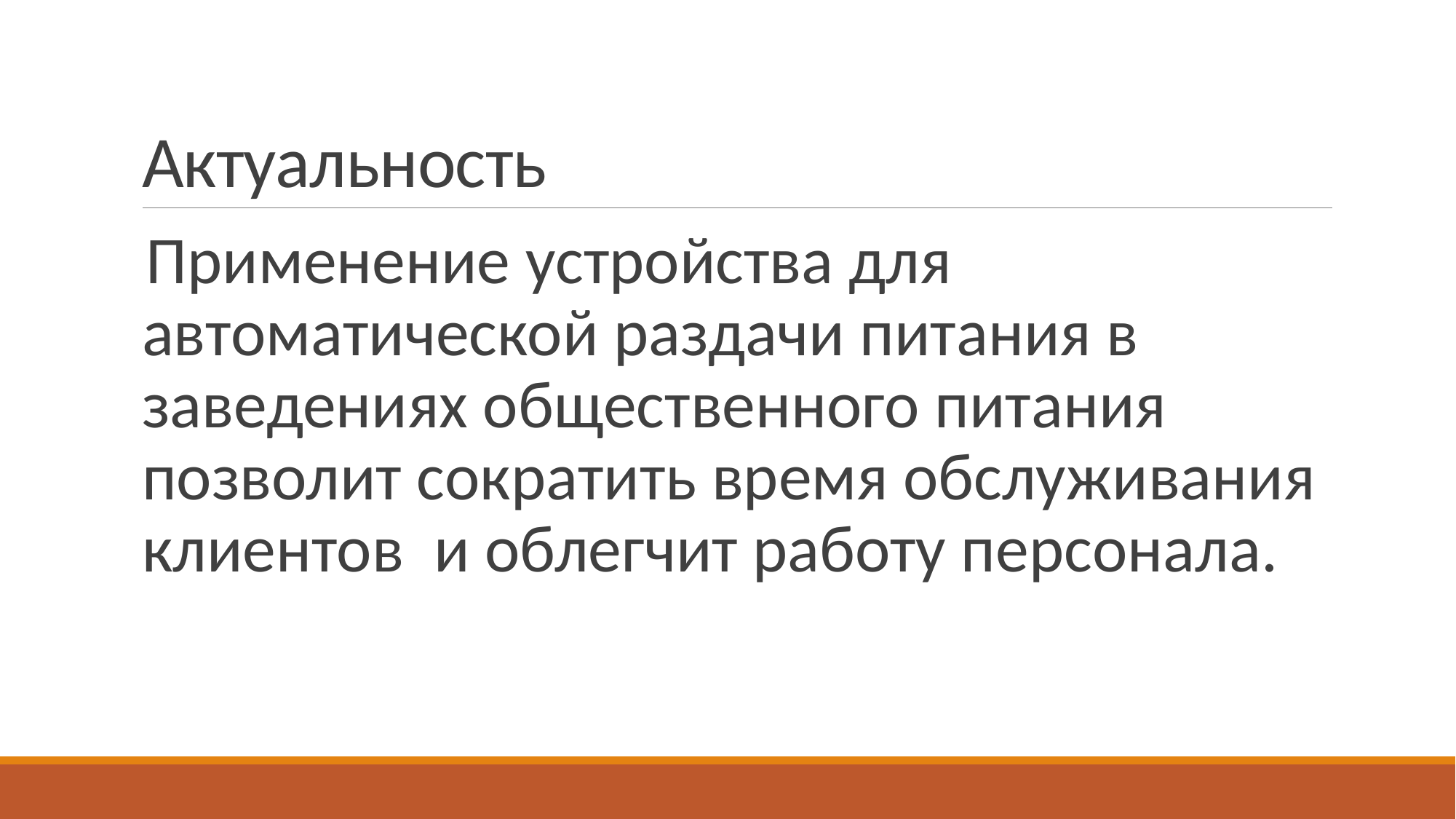

# Актуальность
Применение устройства для автоматической раздачи питания в заведениях общественного питания позволит сократить время обслуживания клиентов  и облегчит работу персонала.